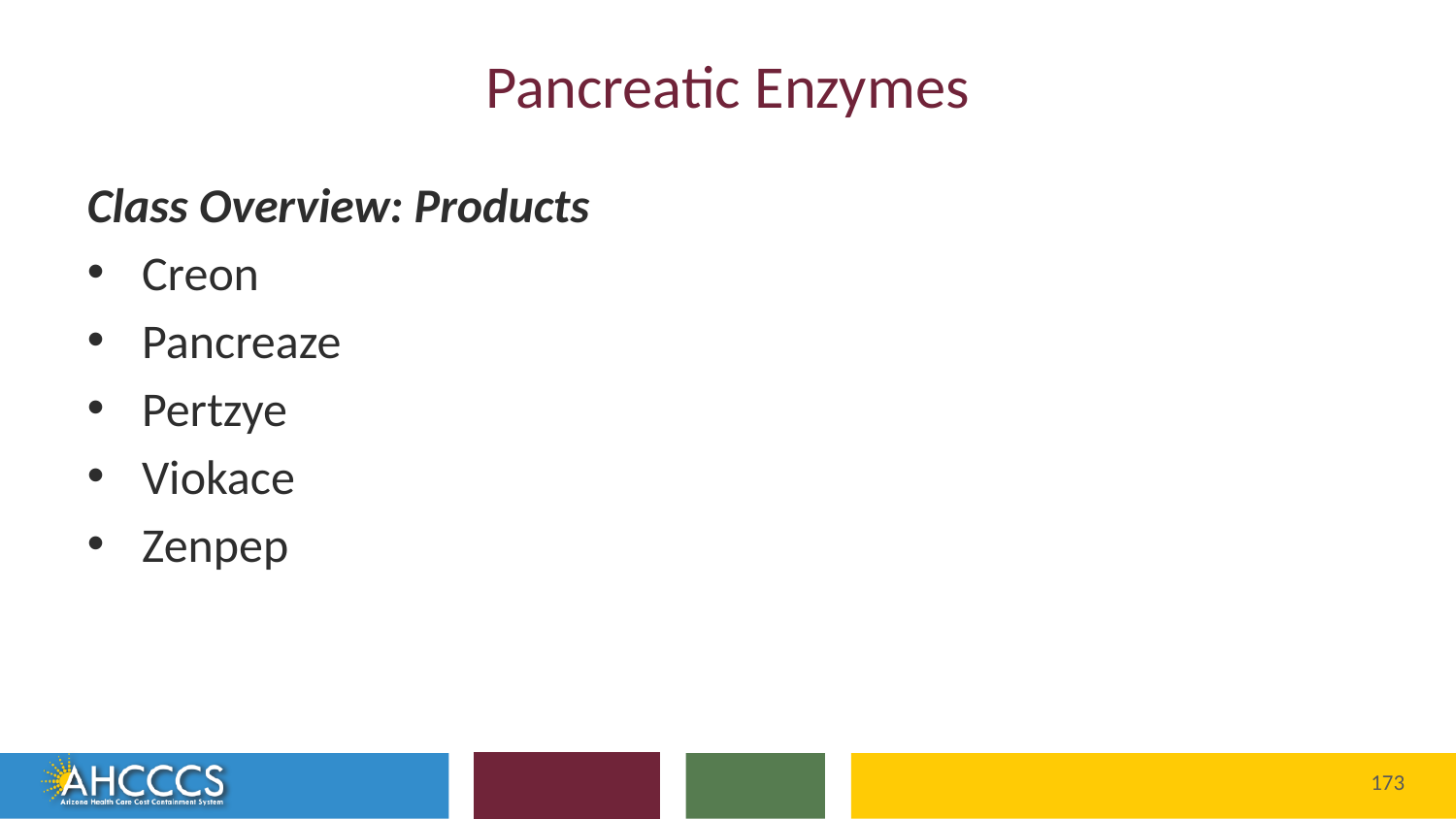

# Pancreatic Enzymes
Class Overview: Products
Creon
Pancreaze
Pertzye
Viokace
Zenpep